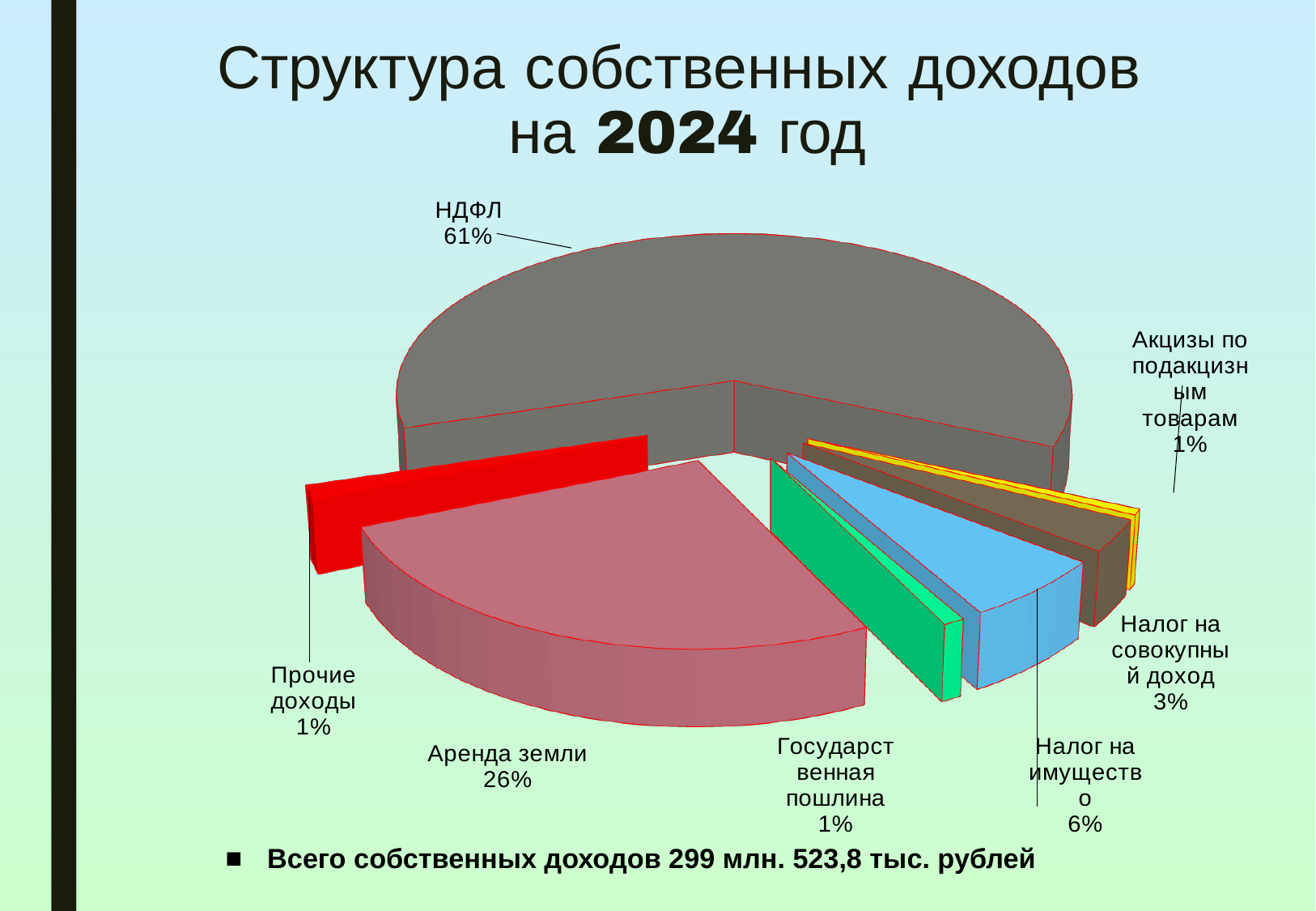

# Структура собственных доходов на 2024 год

[unsupported chart]

Всего собственных доходов 299 млн. 523,8 тыс. рублей